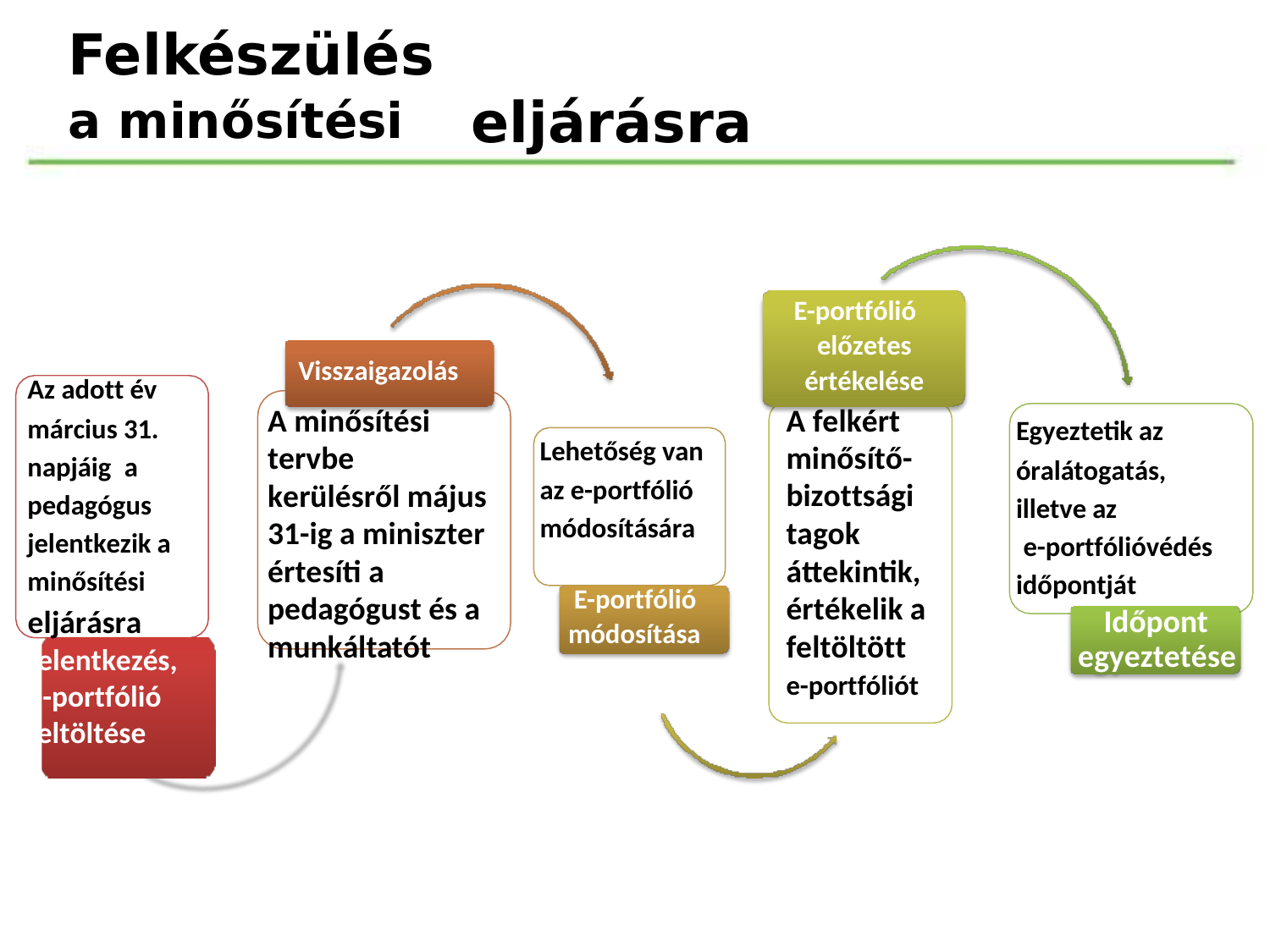

Felkészülés
a minősítési
eljárásra

E-portfólió
előzetes
értékelése
A felkért minősítő- bizottsági tagok áttekintik, értékelik a feltöltött
e-portfóliót

Visszaigazolás
A minősítési tervbe kerülésről május 31-ig a miniszter értesíti a  pedagógust és a munkáltatót

Az adott év
március 31.
napjáig a
pedagógus
jelentkezik a
minősítési
eljárásra
Jelentkezés,
e-portfólió
feltöltése

Egyeztetik az
óralátogatás,
illetve az
e-portfólióvédés
időpontját
Időpont egyeztetése

Lehetőség van
az e-portfólió
módosítására

E-portfólió
módosítása